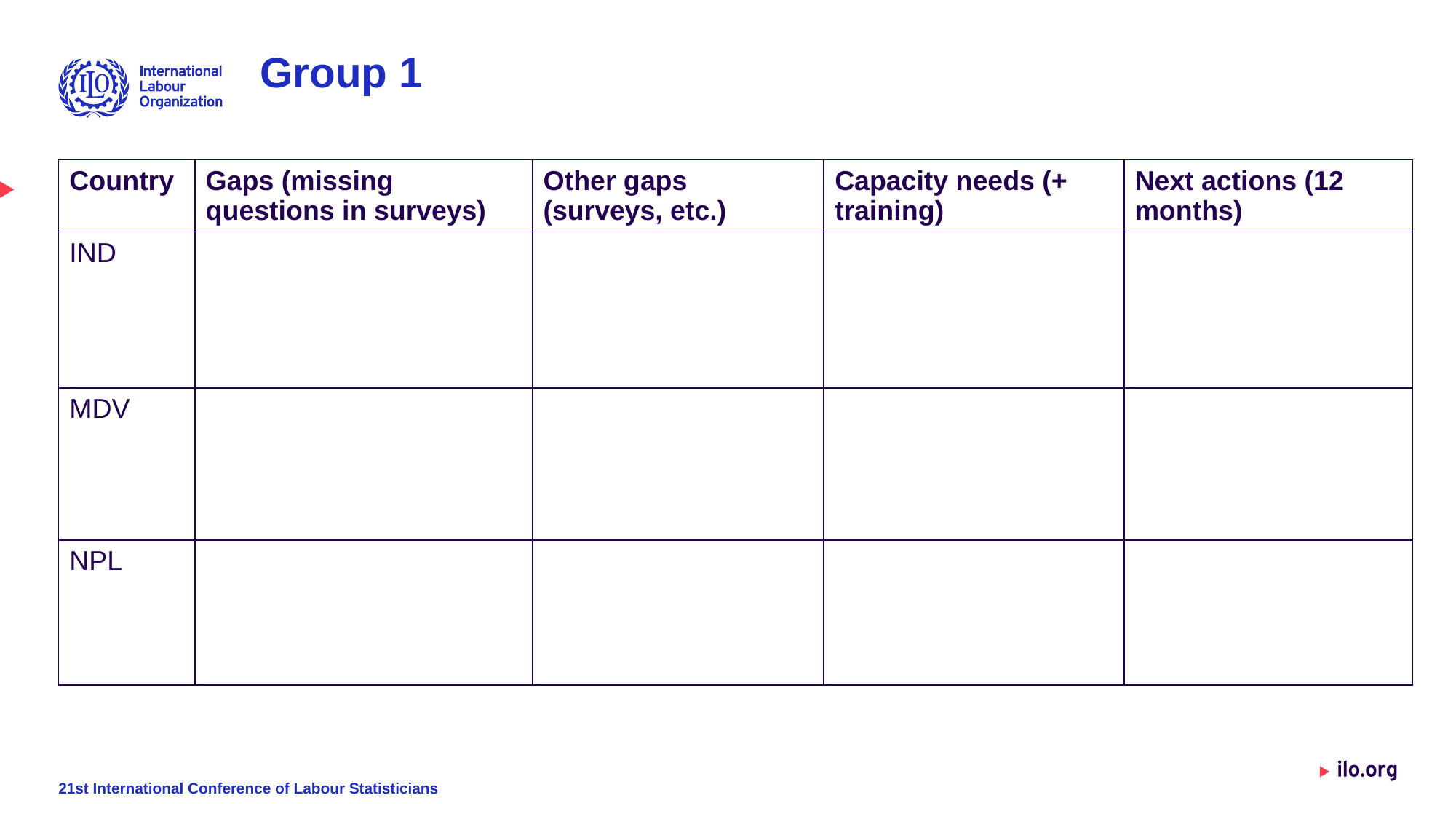

# Group 1
| Country | Gaps (missing questions in surveys) | Other gaps (surveys, etc.) | Capacity needs (+ training) | Next actions (12 months) |
| --- | --- | --- | --- | --- |
| IND |  |  |  |  |
| MDV |  |  |  |  |
| NPL |  |  |  |  |
21st International Conference of Labour Statisticians